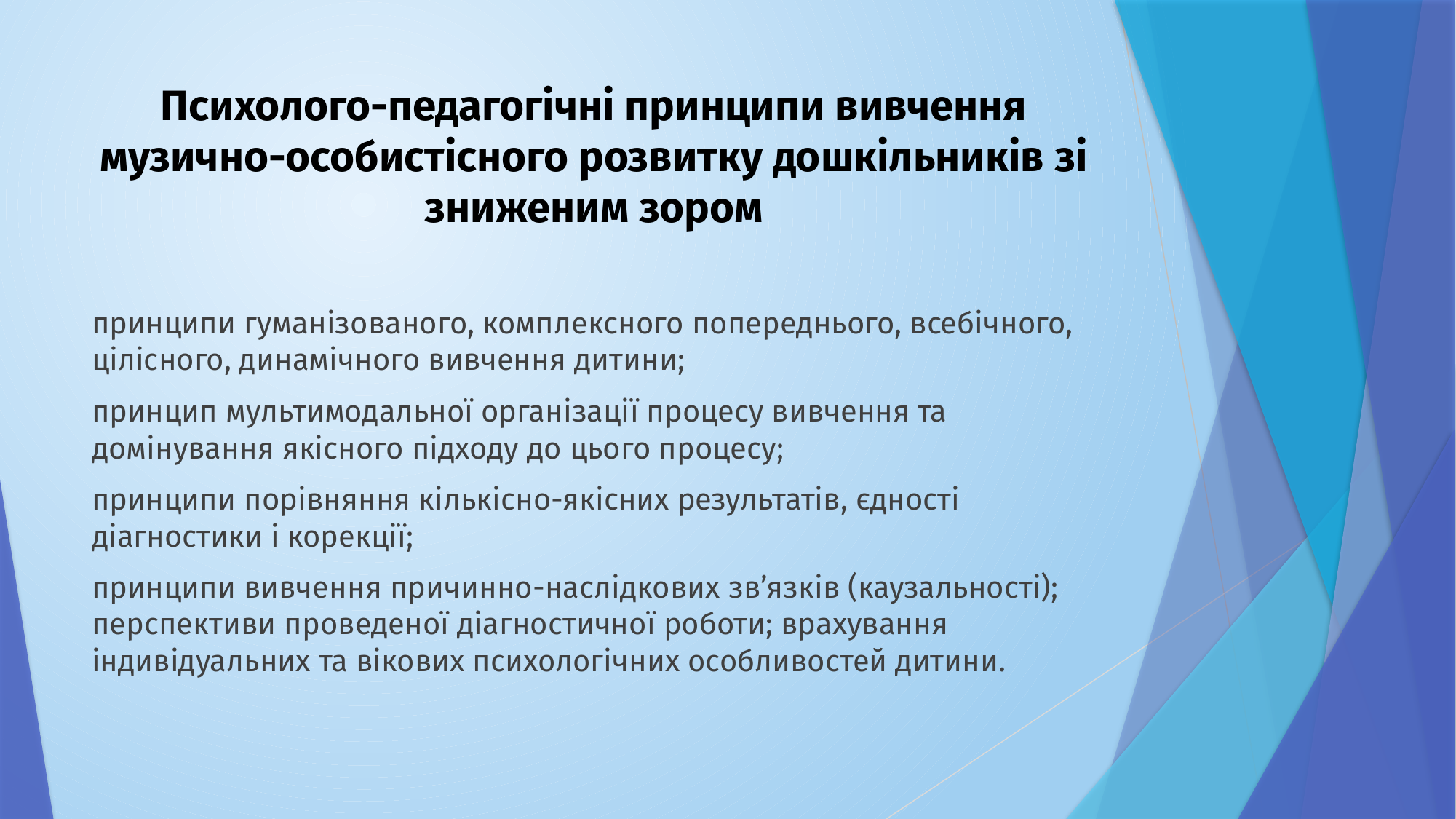

# Психолого-педагогічні принципи вивчення музично-особистісного розвитку дошкільників зі зниженим зором
принципи гуманізованого, комплексного попереднього, всебічного, цілісного, динамічного вивчення дитини;
принцип мультимодальної організації процесу вивчення та домінування якісного підходу до цього процесу;
принципи порівняння кількісно-якісних результатів, єдності діагностики і корекції;
принципи вивчення причинно-наслідкових зв’язків (каузальності); перспективи проведеної діагностичної роботи; врахування індивідуальних та вікових психологічних особливостей дитини.